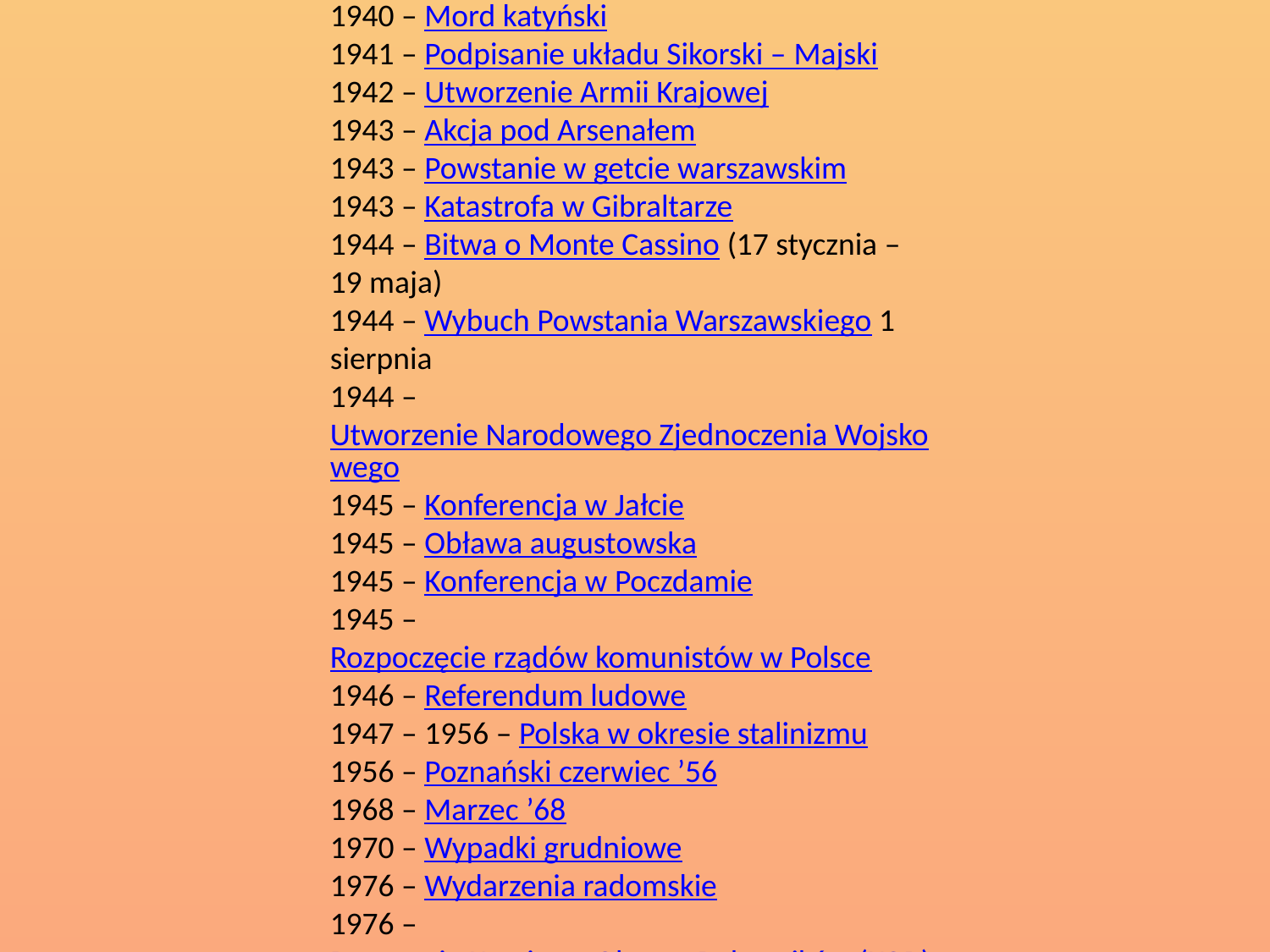

1940 – Mord katyński
1941 – Podpisanie układu Sikorski – Majski
1942 – Utworzenie Armii Krajowej
1943 – Akcja pod Arsenałem
1943 – Powstanie w getcie warszawskim
1943 – Katastrofa w Gibraltarze
1944 – Bitwa o Monte Cassino (17 stycznia – 19 maja)
1944 – Wybuch Powstania Warszawskiego 1 sierpnia
1944 – Utworzenie Narodowego Zjednoczenia Wojskowego
1945 – Konferencja w Jałcie
1945 – Obława augustowska
1945 – Konferencja w Poczdamie
1945 – Rozpoczęcie rządów komunistów w Polsce
1946 – Referendum ludowe
1947 – 1956 – Polska w okresie stalinizmu
1956 – Poznański czerwiec ’56
1968 – Marzec ’68
1970 – Wypadki grudniowe
1976 – Wydarzenia radomskie
1976 – Powstanie Komitetu Obrony Robotników (KOR)